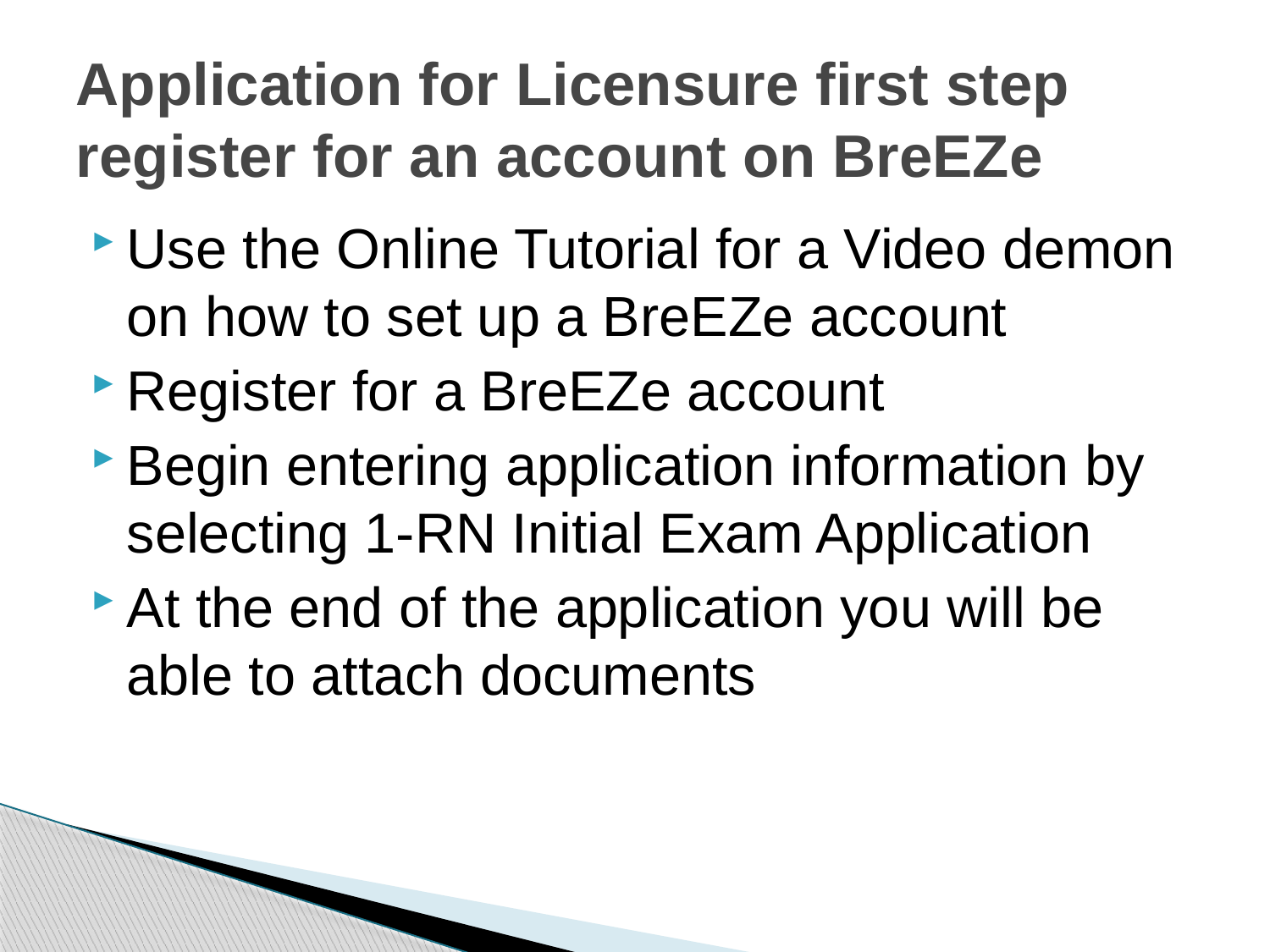

# Application for Licensure first step register for an account on BreEZe
Use the Online Tutorial for a Video demon on how to set up a BreEZe account
Register for a BreEZe account
Begin entering application information by selecting 1-RN Initial Exam Application
At the end of the application you will be able to attach documents